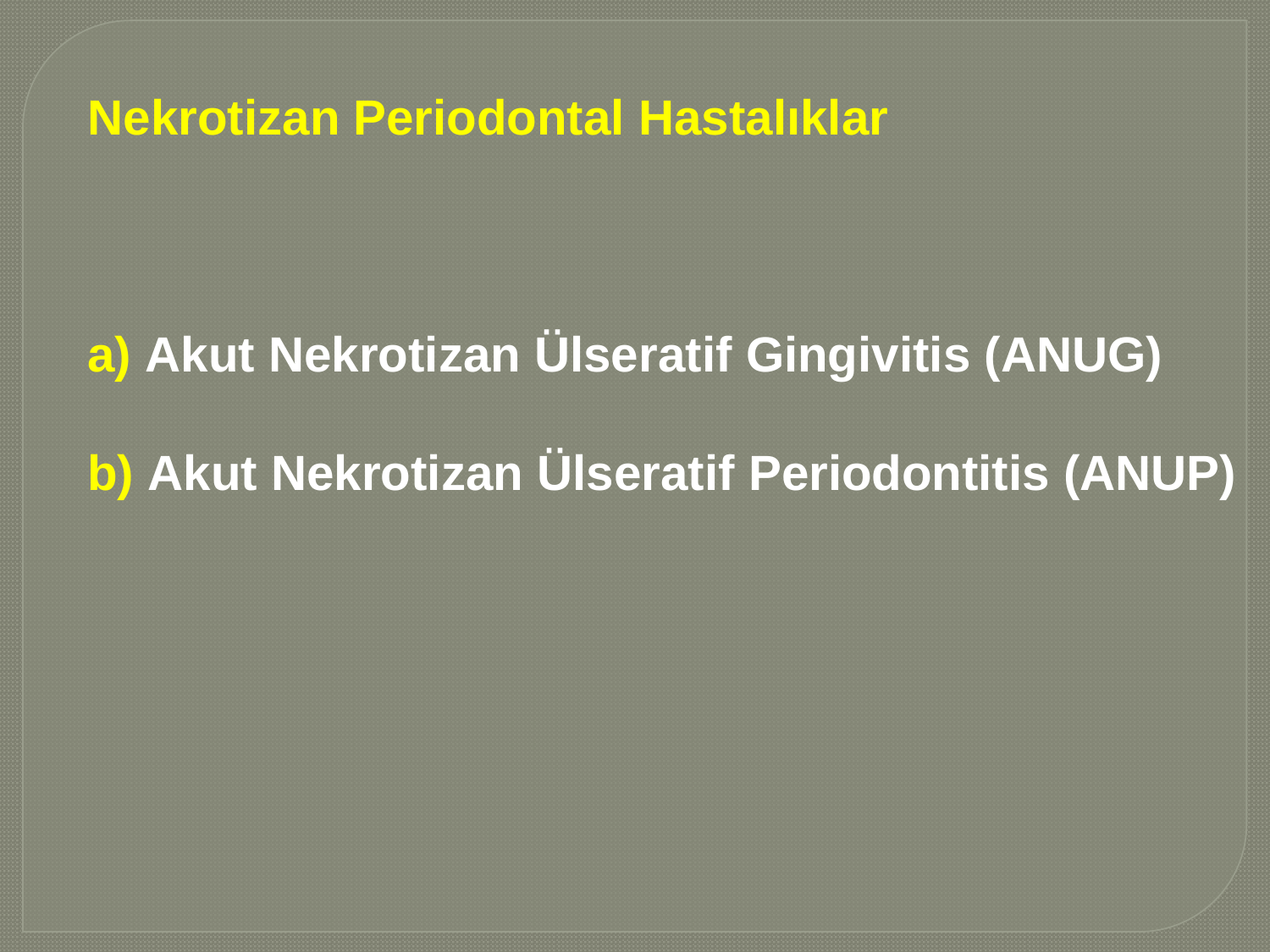

Nekrotizan Periodontal Hastalıklar

a) Akut Nekrotizan Ülseratif Gingivitis (ANUG)

b) Akut Nekrotizan Ülseratif Periodontitis (ANUP)